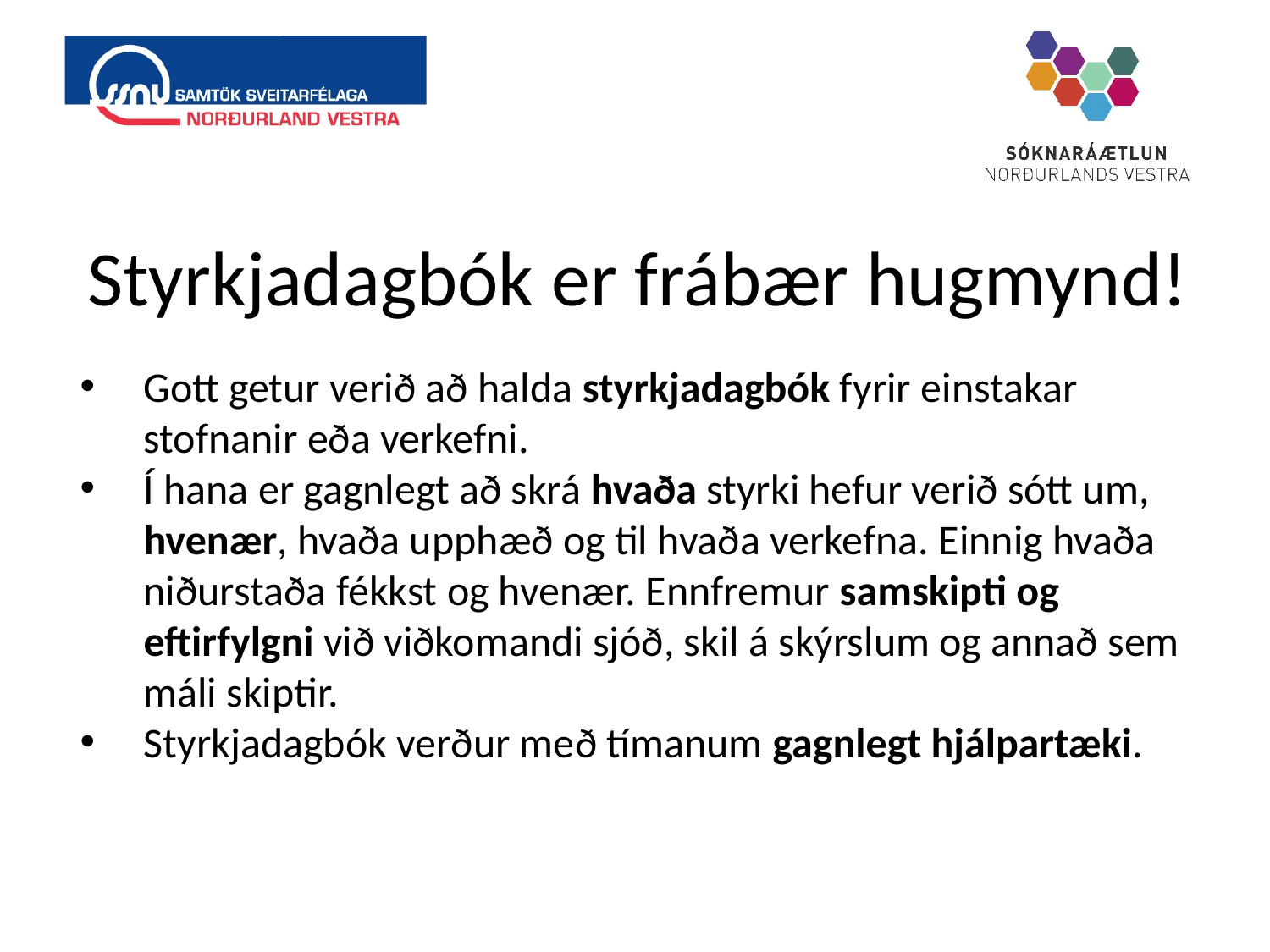

# Styrkjadagbók er frábær hugmynd!
Gott getur verið að halda styrkjadagbók fyrir einstakar stofnanir eða verkefni.
Í hana er gagnlegt að skrá hvaða styrki hefur verið sótt um, hvenær, hvaða upphæð og til hvaða verkefna. Einnig hvaða niðurstaða fékkst og hvenær. Ennfremur samskipti og eftirfylgni við viðkomandi sjóð, skil á skýrslum og annað sem máli skiptir.
Styrkjadagbók verður með tímanum gagnlegt hjálpartæki.